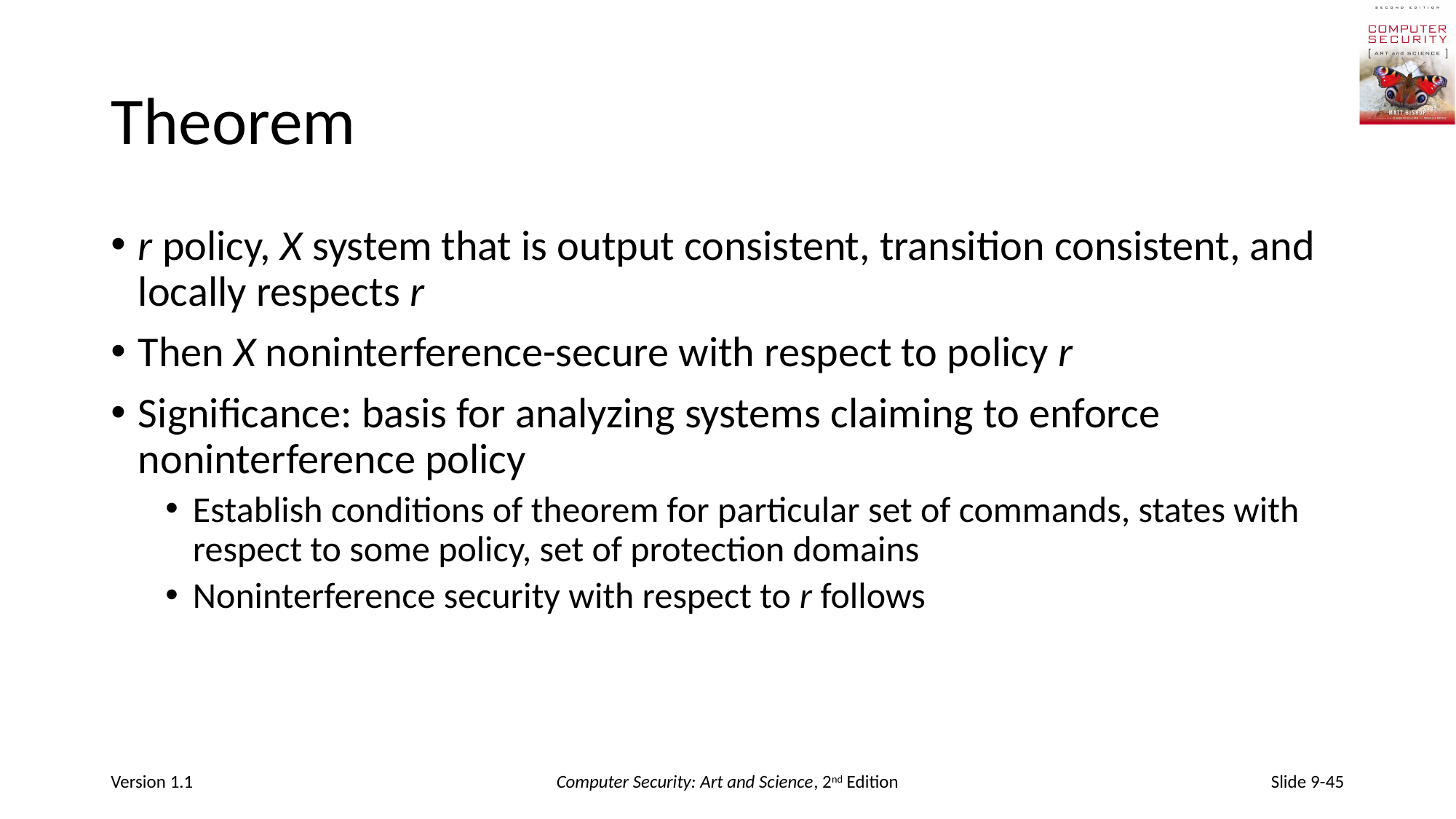

# Theorem
r policy, X system that is output consistent, transition consistent, and locally respects r
Then X noninterference-secure with respect to policy r
Significance: basis for analyzing systems claiming to enforce noninterference policy
Establish conditions of theorem for particular set of commands, states with respect to some policy, set of protection domains
Noninterference security with respect to r follows
Version 1.1
Computer Security: Art and Science, 2nd Edition
Slide 9-45